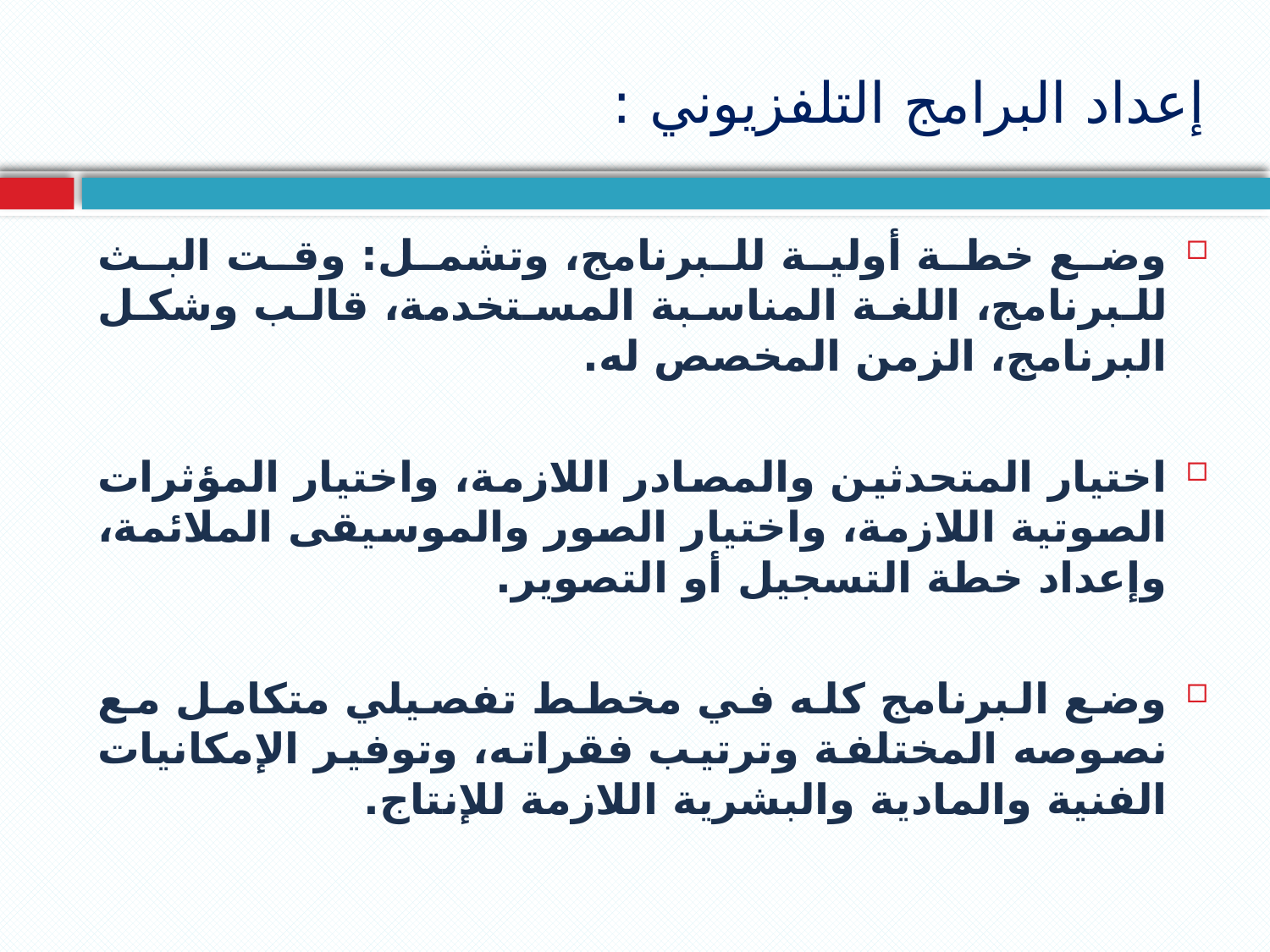

# إعداد البرامج التلفزيوني :
وضع خطة أولية للبرنامج، وتشمل: وقت البث للبرنامج، اللغة المناسبة المستخدمة، قالب وشكل البرنامج، الزمن المخصص له.

اختيار المتحدثين والمصادر اللازمة، واختيار المؤثرات الصوتية اللازمة، واختيار الصور والموسيقى الملائمة، وإعداد خطة التسجيل أو التصوير.

وضع البرنامج كله في مخطط تفصيلي متكامل مع نصوصه المختلفة وترتيب فقراته، وتوفير الإمكانيات الفنية والمادية والبشرية اللازمة للإنتاج.